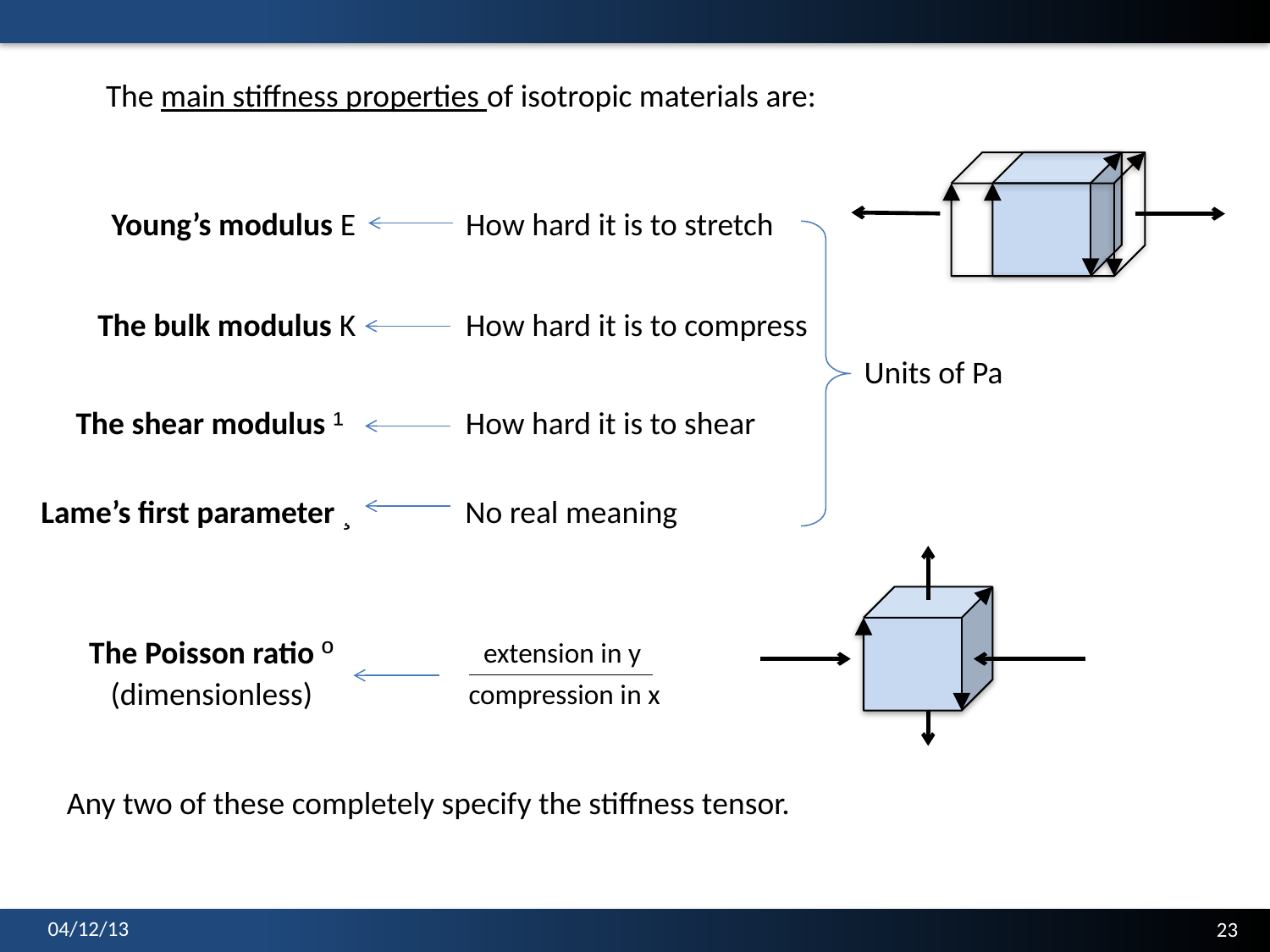

The main stiffness properties of isotropic materials are:

Young’s modulus E
How hard it is to stretch

The bulk modulus K
How hard it is to compress
Units of Pa
The shear modulus ¹
How hard it is to shear
Lame’s first parameter ¸
No real meaning

The Poisson ratio º
extension in y
(dimensionless)
compression in x
Any two of these completely specify the stiffness tensor.